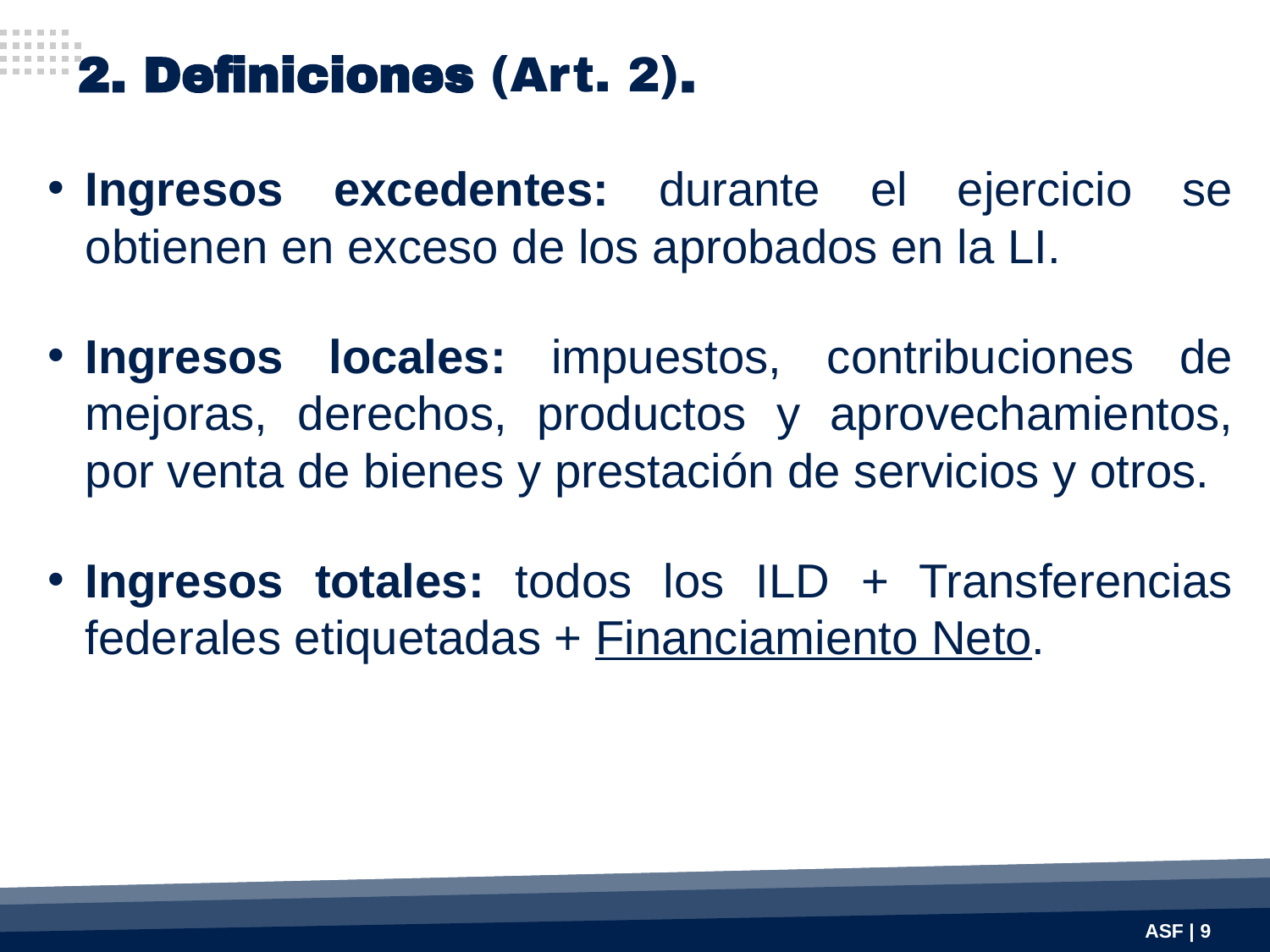

2. Definiciones (Art. 2).
Ingresos excedentes: durante el ejercicio se obtienen en exceso de los aprobados en la LI.
Ingresos locales: impuestos, contribuciones de mejoras, derechos, productos y aprovechamientos, por venta de bienes y prestación de servicios y otros.
Ingresos totales: todos los ILD + Transferencias federales etiquetadas + Financiamiento Neto.
ASF | 9